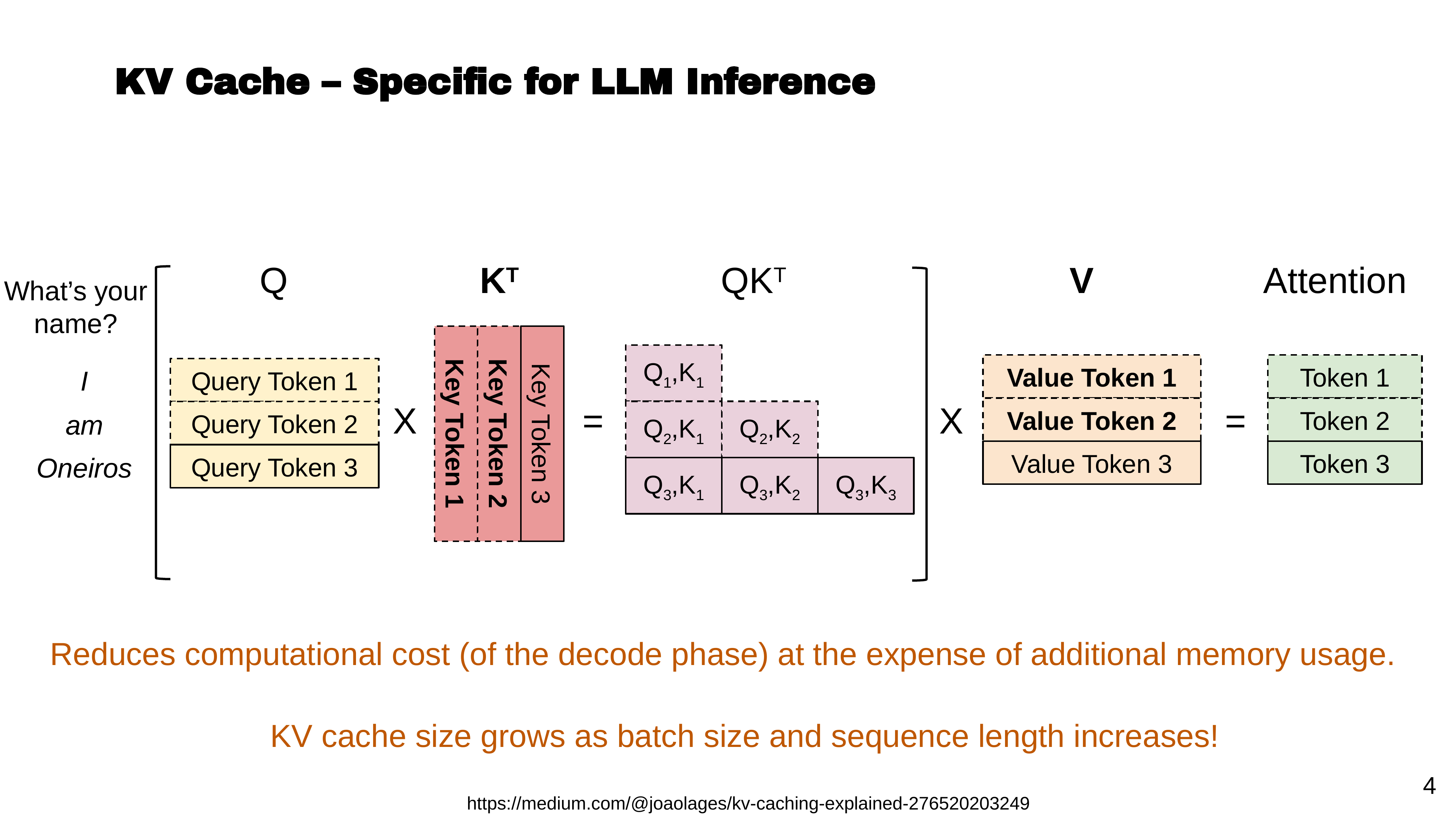

KV Cache – Specific for LLM Inference

                     Q                   KT                    QKT                            V                 Attention

What’s your name?
Q1,K1
Value Token 1
Token 1
I
Query Token 1
X
=
X
=
Value Token 2
Token 2
Q2,K1
Q2,K2
Query Token 2
am
Key Token 1
Key Token 2
Key Token 3
Value Token 3
Token 3
Query Token 3
Oneiros
Q3,K1
Q3,K2
Q3,K3
Reduces computational cost (of the decode phase) at the expense of additional memory usage.
KV cache size grows as batch size and sequence length increases!
4
https://medium.com/@joaolages/kv-caching-explained-276520203249